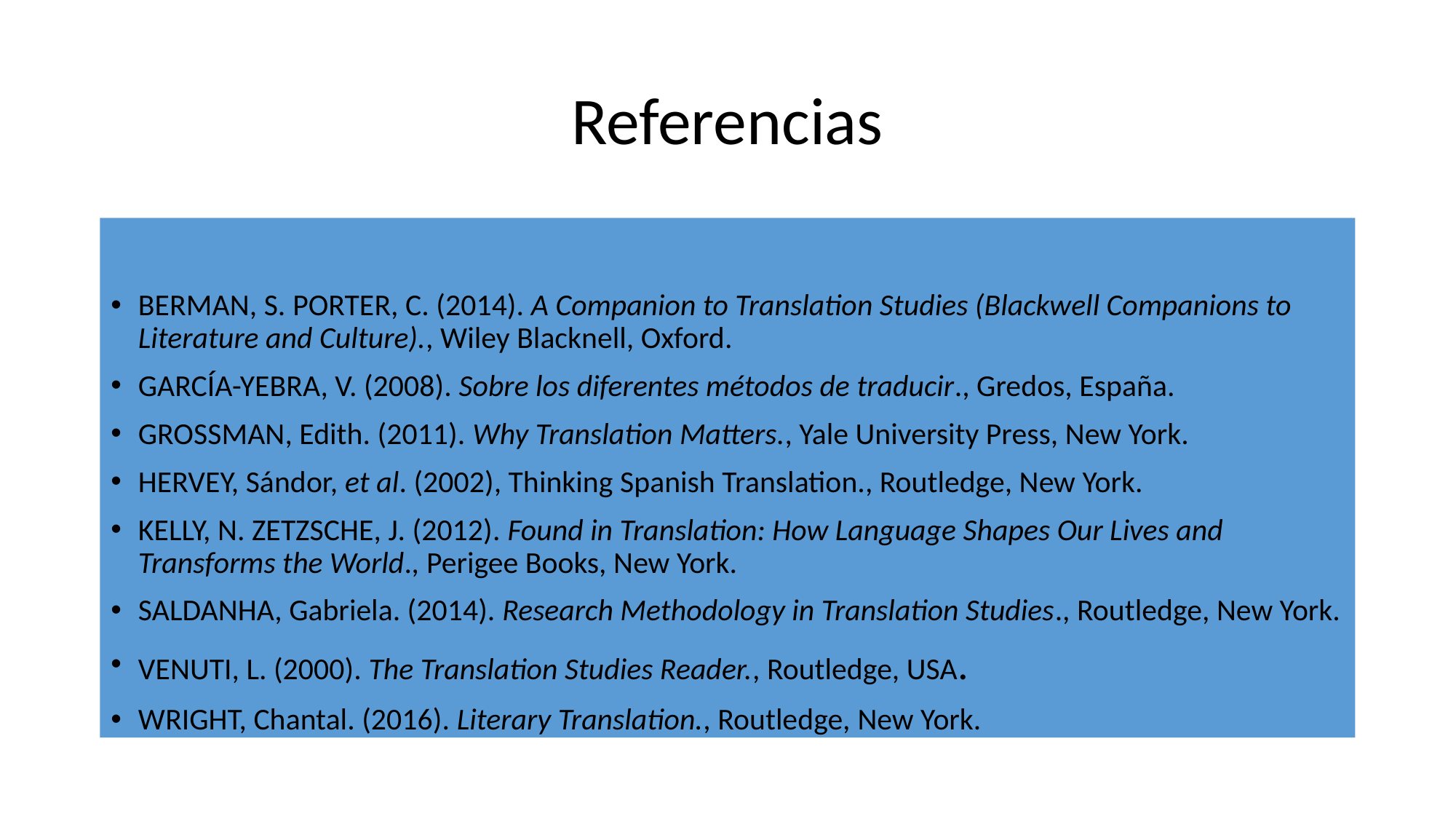

# Referencias

BERMAN, S. PORTER, C. (2014). A Companion to Translation Studies (Blackwell Companions to Literature and Culture)., Wiley Blacknell, Oxford.
GARCÍA-YEBRA, V. (2008). Sobre los diferentes métodos de traducir., Gredos, España.
GROSSMAN, Edith. (2011). Why Translation Matters., Yale University Press, New York.
HERVEY, Sándor, et al. (2002), Thinking Spanish Translation., Routledge, New York.
KELLY, N. ZETZSCHE, J. (2012). Found in Translation: How Language Shapes Our Lives and Transforms the World., Perigee Books, New York.
SALDANHA, Gabriela. (2014). Research Methodology in Translation Studies., Routledge, New York.
VENUTI, L. (2000). The Translation Studies Reader., Routledge, USA.
WRIGHT, Chantal. (2016). Literary Translation., Routledge, New York.